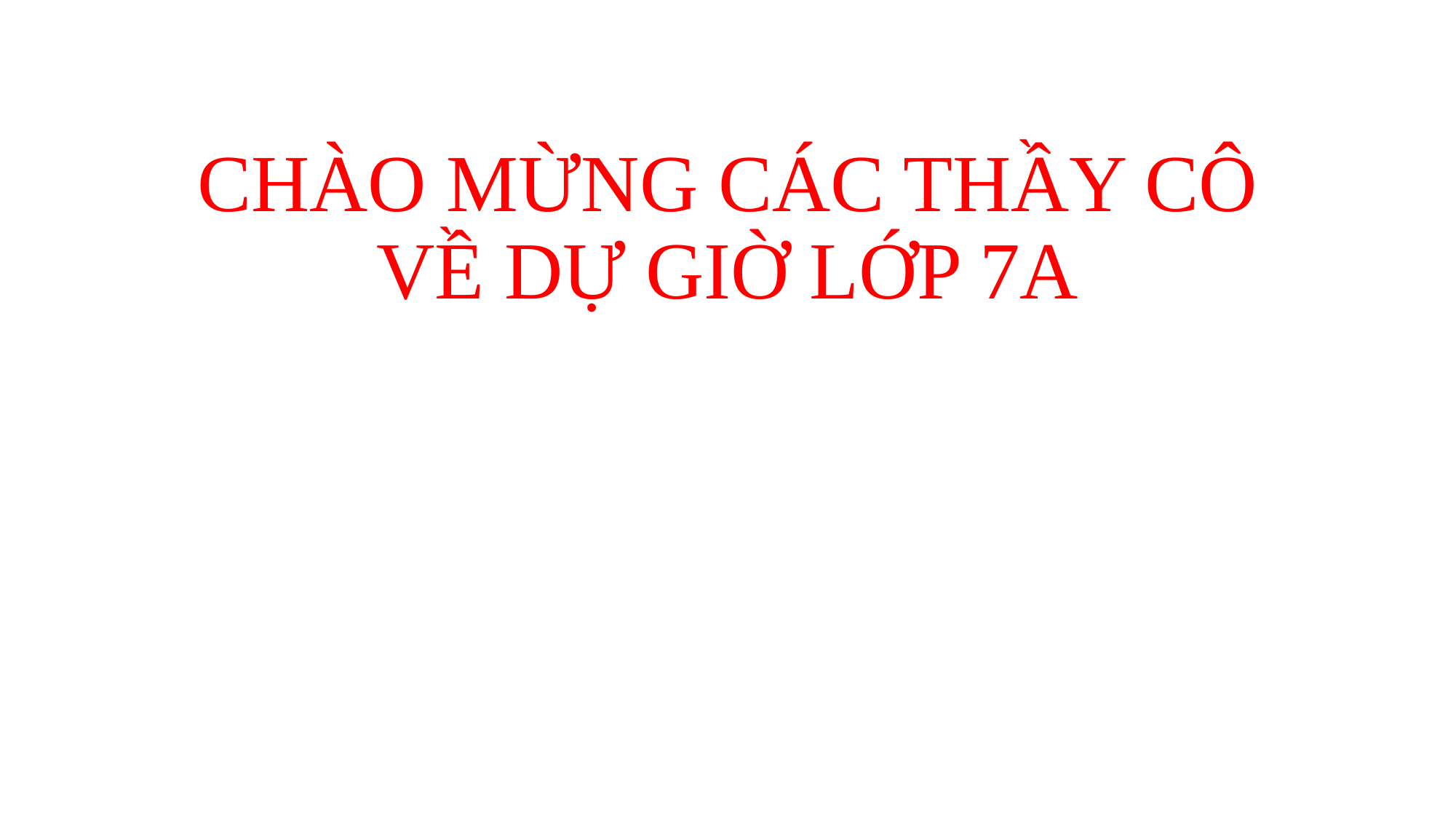

# CHÀO MỪNG CÁC THẦY CÔ VỀ DỰ GIỜ LỚP 7A